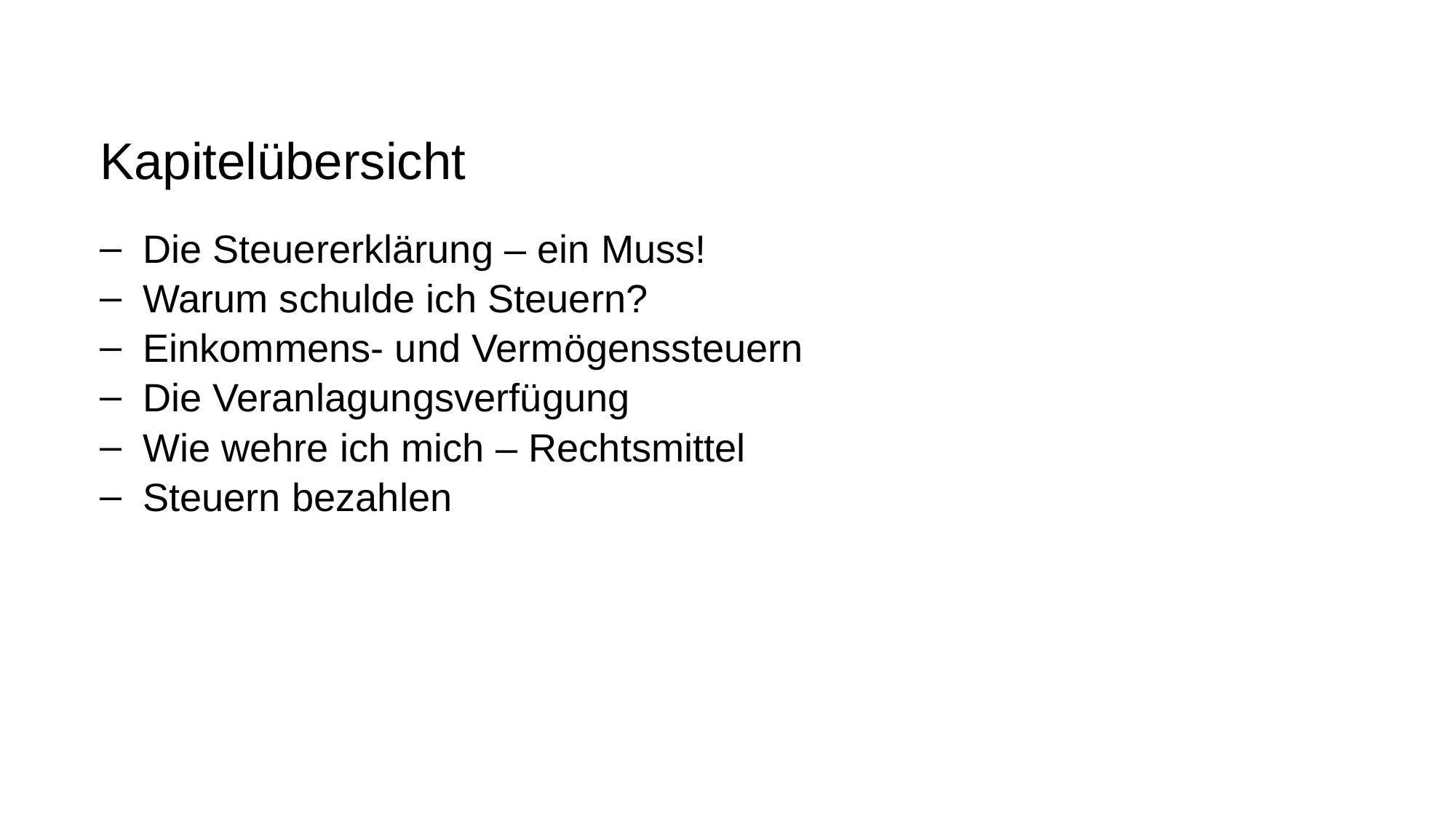

# Kapitelübersicht
Die Steuererklärung – ein Muss!
Warum schulde ich Steuern?
Einkommens- und Vermögenssteuern
Die Veranlagungsverfügung
Wie wehre ich mich – Rechtsmittel
Steuern bezahlen